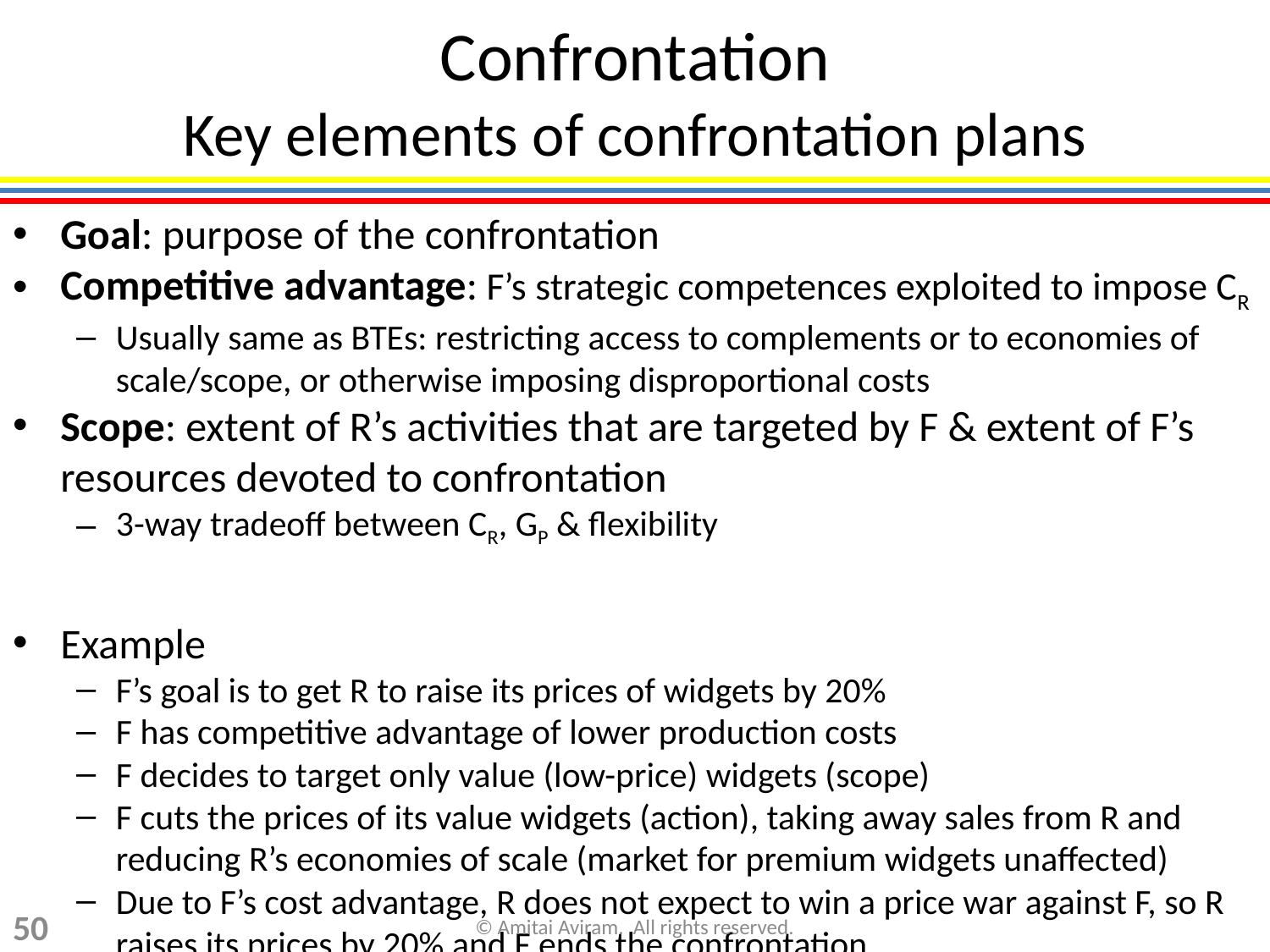

Confrontation
Key elements of confrontation plans
Goal: purpose of the confrontation
Competitive advantage: F’s strategic competences exploited to impose CR
Usually same as BTEs: restricting access to complements or to economies of scale/scope, or otherwise imposing disproportional costs
Scope: extent of R’s activities that are targeted by F & extent of F’s resources devoted to confrontation
3-way tradeoff between CR, GP & flexibility

Example
F’s goal is to get R to raise its prices of widgets by 20%
F has competitive advantage of lower production costs
F decides to target only value (low-price) widgets (scope)
F cuts the prices of its value widgets (action), taking away sales from R and reducing R’s economies of scale (market for premium widgets unaffected)
Due to F’s cost advantage, R does not expect to win a price war against F, so R raises its prices by 20% and F ends the confrontation
50
© Amitai Aviram.  All rights reserved.